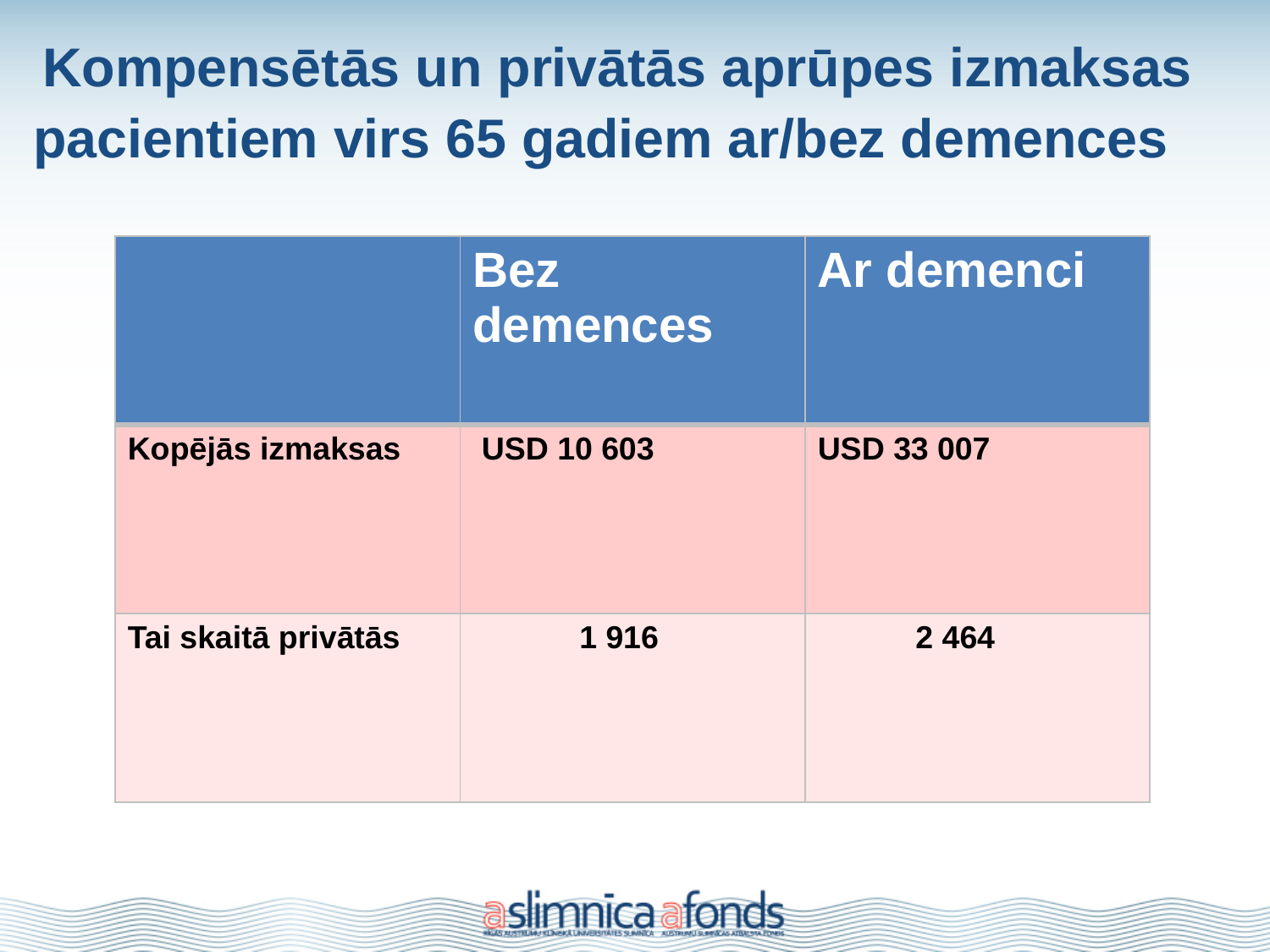

Kompensētās un privātās aprūpes izmaksas pacientiem virs 65 gadiem ar/bez demences
|  | Bez demences | Ar demenci |
| --- | --- | --- |
| Kopējās izmaksas | USD 10 603 | USD 33 007 |
| Tai skaitā privātās | 1 916 | 2 464 |